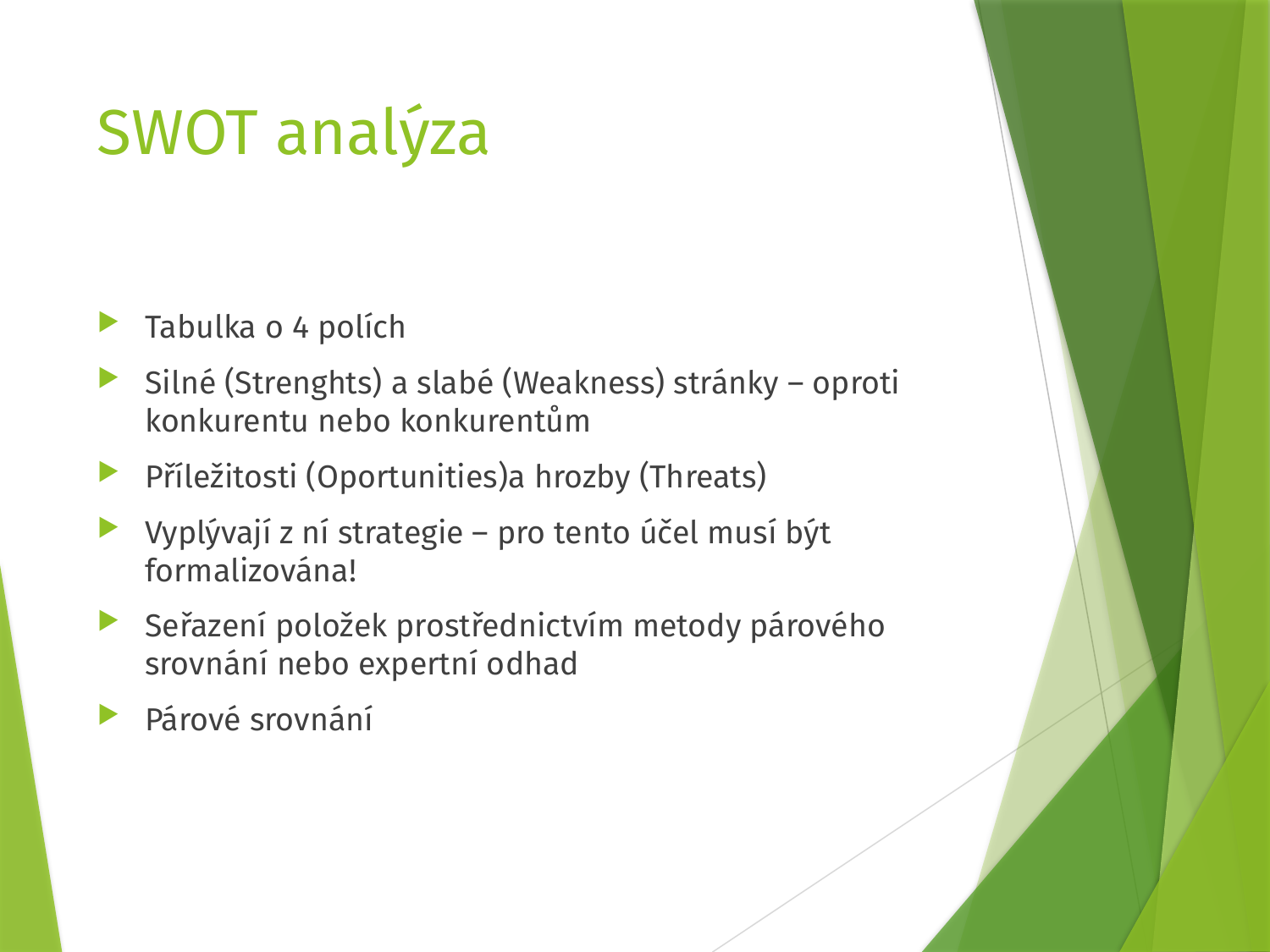

# SWOT analýza
Tabulka o 4 polích
Silné (Strenghts) a slabé (Weakness) stránky – oproti konkurentu nebo konkurentům
Příležitosti (Oportunities)a hrozby (Threats)
Vyplývají z ní strategie – pro tento účel musí být formalizována!
Seřazení položek prostřednictvím metody párového srovnání nebo expertní odhad
Párové srovnání